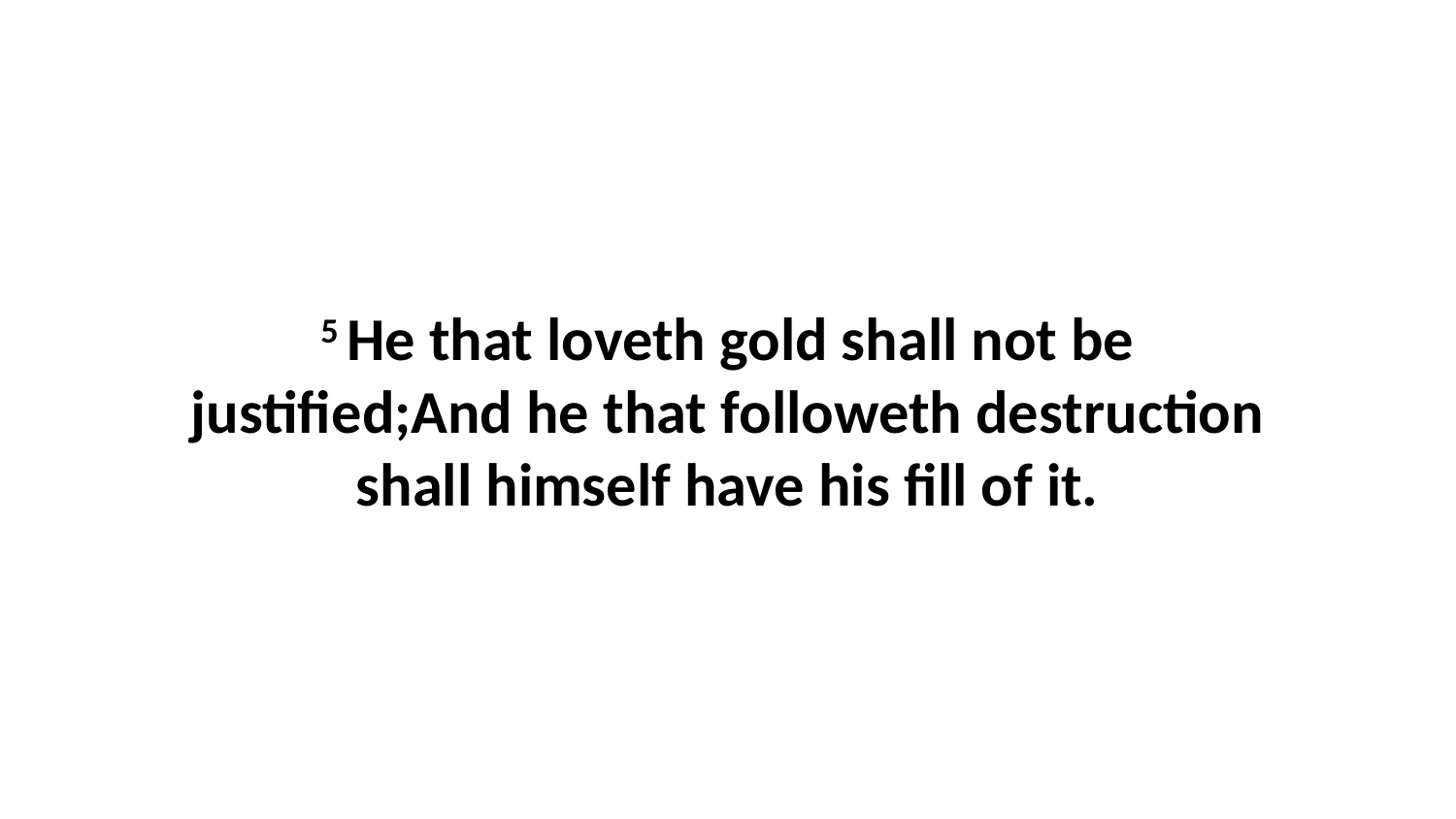

5 He that loveth gold shall not be justified;And he that followeth destruction shall himself have his fill of it.